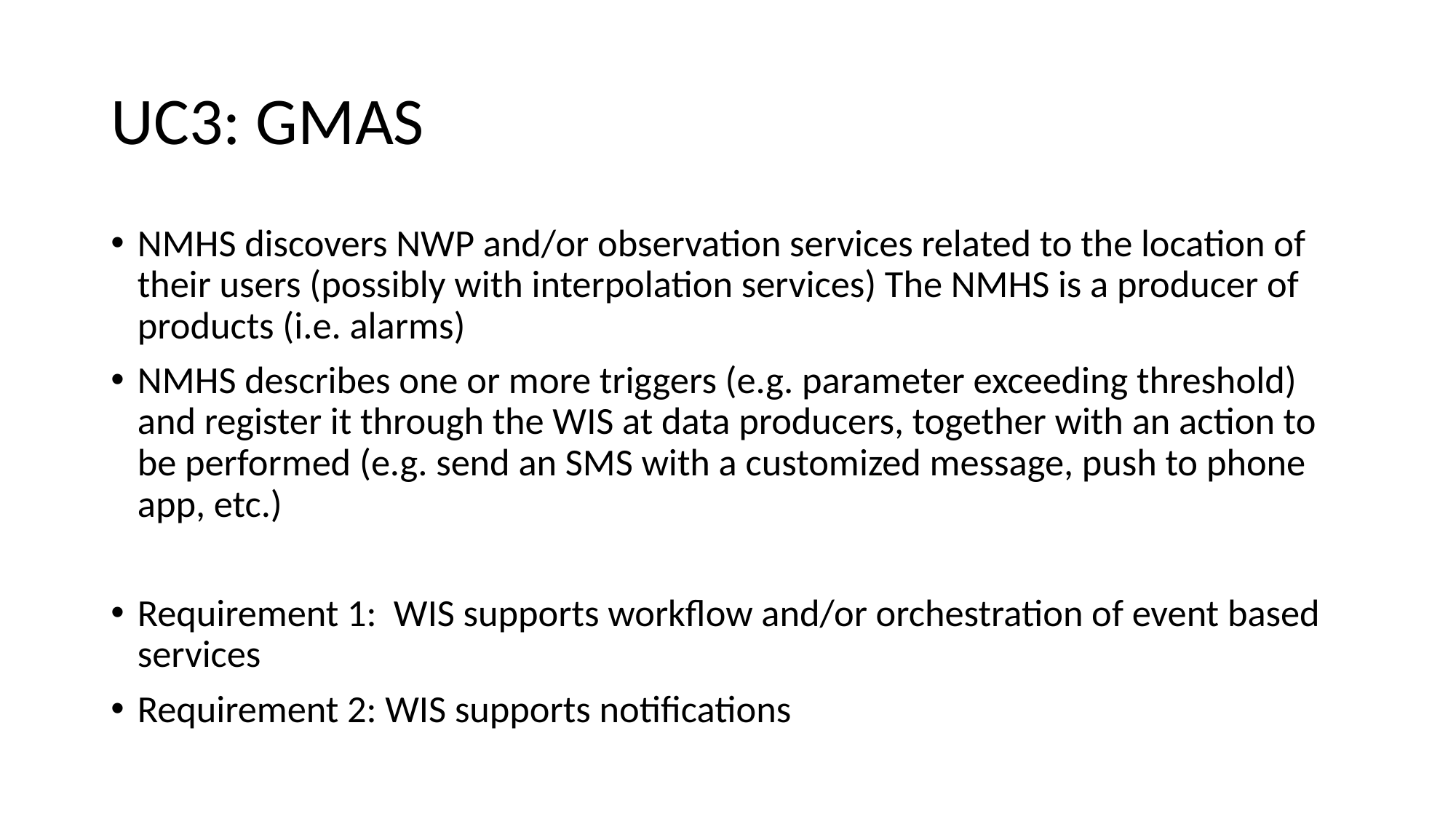

# UC3: GMAS
NMHS discovers NWP and/or observation services related to the location of their users (possibly with interpolation services) The NMHS is a producer of products (i.e. alarms)
NMHS describes one or more triggers (e.g. parameter exceeding threshold) and register it through the WIS at data producers, together with an action to be performed (e.g. send an SMS with a customized message, push to phone app, etc.)

Requirement 1:  WIS supports workflow and/or orchestration of event based services
Requirement 2: WIS supports notifications